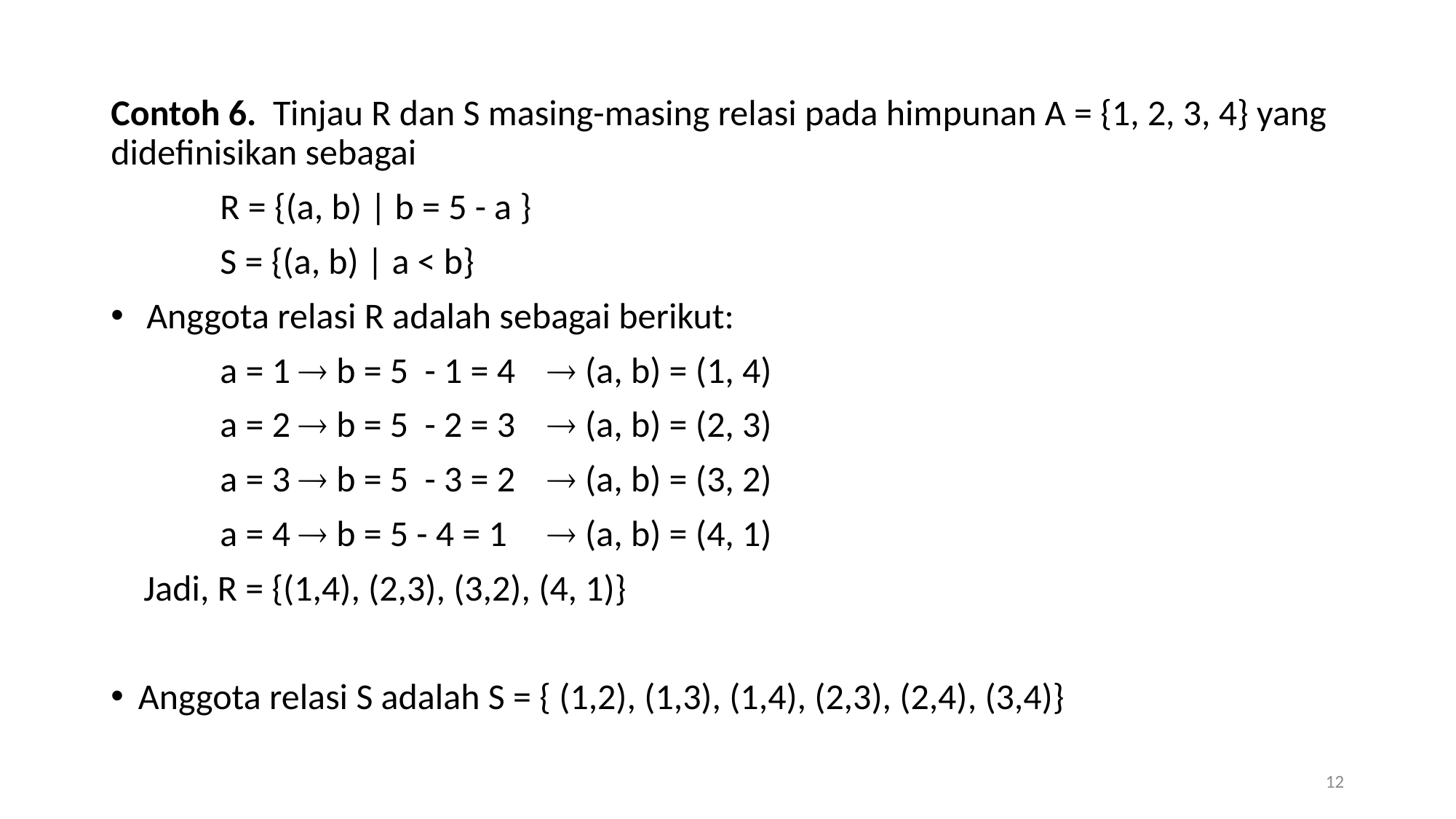

Contoh 6.  Tinjau R dan S masing-masing relasi pada himpunan A = {1, 2, 3, 4} yang didefinisikan sebagai
	R = {(a, b) | b = 5 - a }
	S = {(a, b) | a < b}
 Anggota relasi R adalah sebagai berikut:
	a = 1 → b = 5  - 1 = 4	→ (a, b) = (1, 4)
	a = 2 → b = 5  - 2 = 3	→ (a, b) = (2, 3)
	a = 3 → b = 5  - 3 = 2	→ (a, b) = (3, 2)
	a = 4 → b = 5 - 4 = 1	→ (a, b) = (4, 1)
    Jadi, R = {(1,4), (2,3), (3,2), (4, 1)}

Anggota relasi S adalah S = { (1,2), (1,3), (1,4), (2,3), (2,4), (3,4)}
12